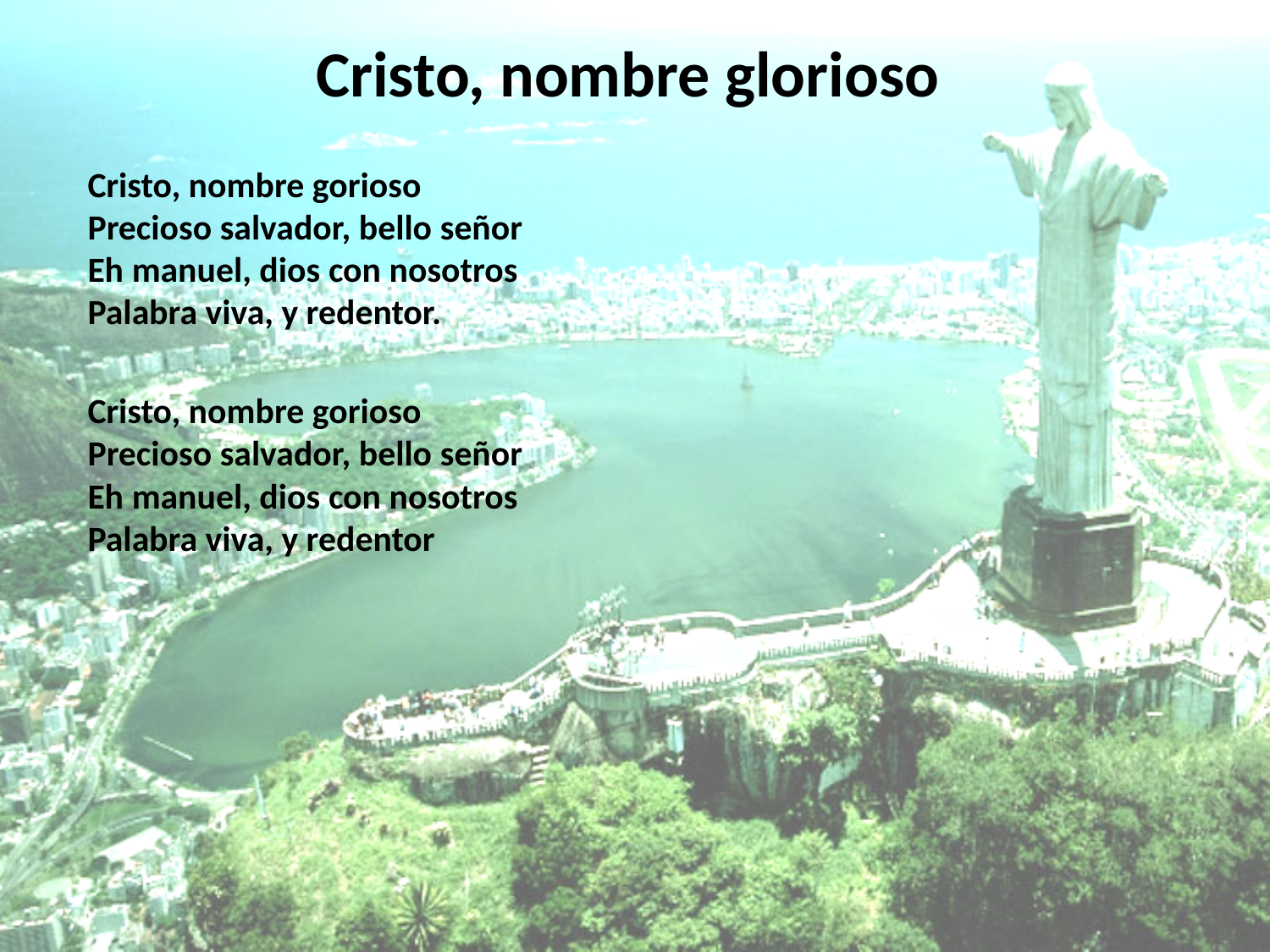

# Cristo, nombre glorioso
Cristo, nombre gorioso              Precioso salvador, bello señor   Eh manuel, dios con nosotros
Palabra viva, y redentor.

Cristo, nombre gorioso        Precioso salvador, bello señor   Eh manuel, dios con nosotros Palabra viva, y redentor